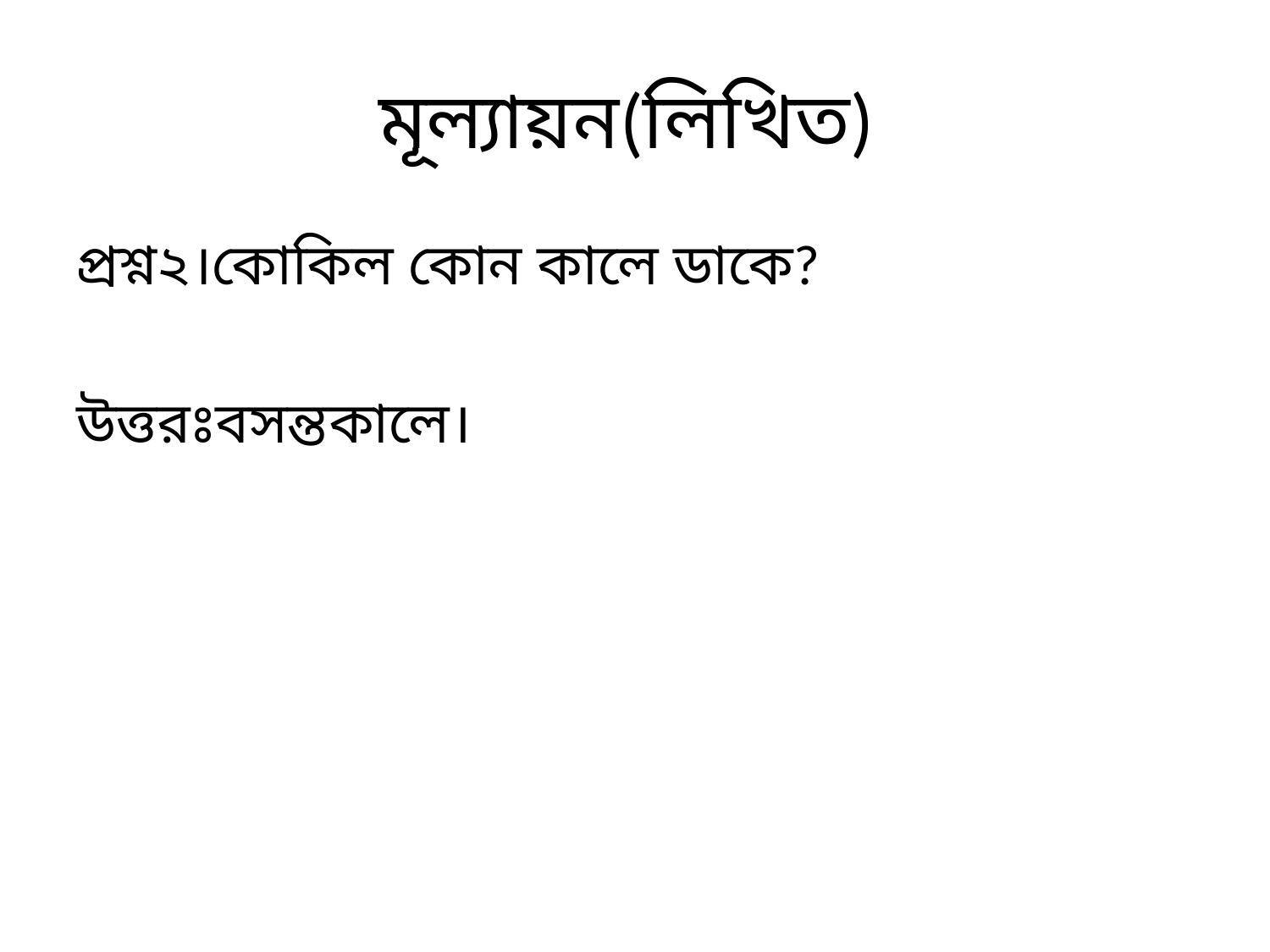

# মূল্যায়ন(লিখিত)
প্রশ্ন২।কোকিল কোন কালে ডাকে?

উত্তরঃবসন্তকালে।